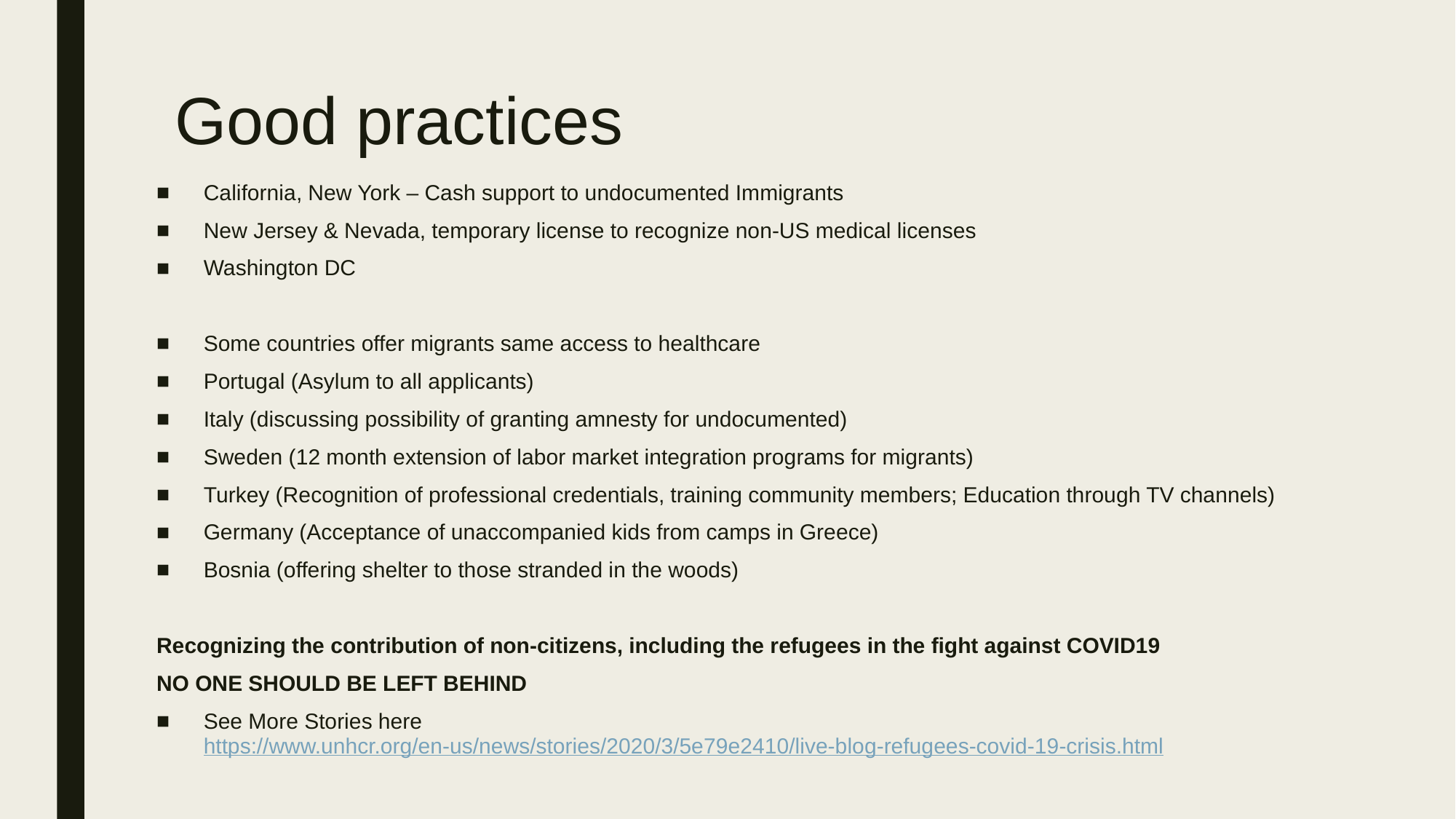

# Good practices
California, New York – Cash support to undocumented Immigrants
New Jersey & Nevada, temporary license to recognize non-US medical licenses
Washington DC

Some countries offer migrants same access to healthcare
Portugal (Asylum to all applicants)
Italy (discussing possibility of granting amnesty for undocumented)
Sweden (12 month extension of labor market integration programs for migrants)
Turkey (Recognition of professional credentials, training community members; Education through TV channels)
Germany (Acceptance of unaccompanied kids from camps in Greece)
Bosnia (offering shelter to those stranded in the woods)

Recognizing the contribution of non-citizens, including the refugees in the fight against COVID19
NO ONE SHOULD BE LEFT BEHIND
See More Stories here https://www.unhcr.org/en-us/news/stories/2020/3/5e79e2410/live-blog-refugees-covid-19-crisis.html